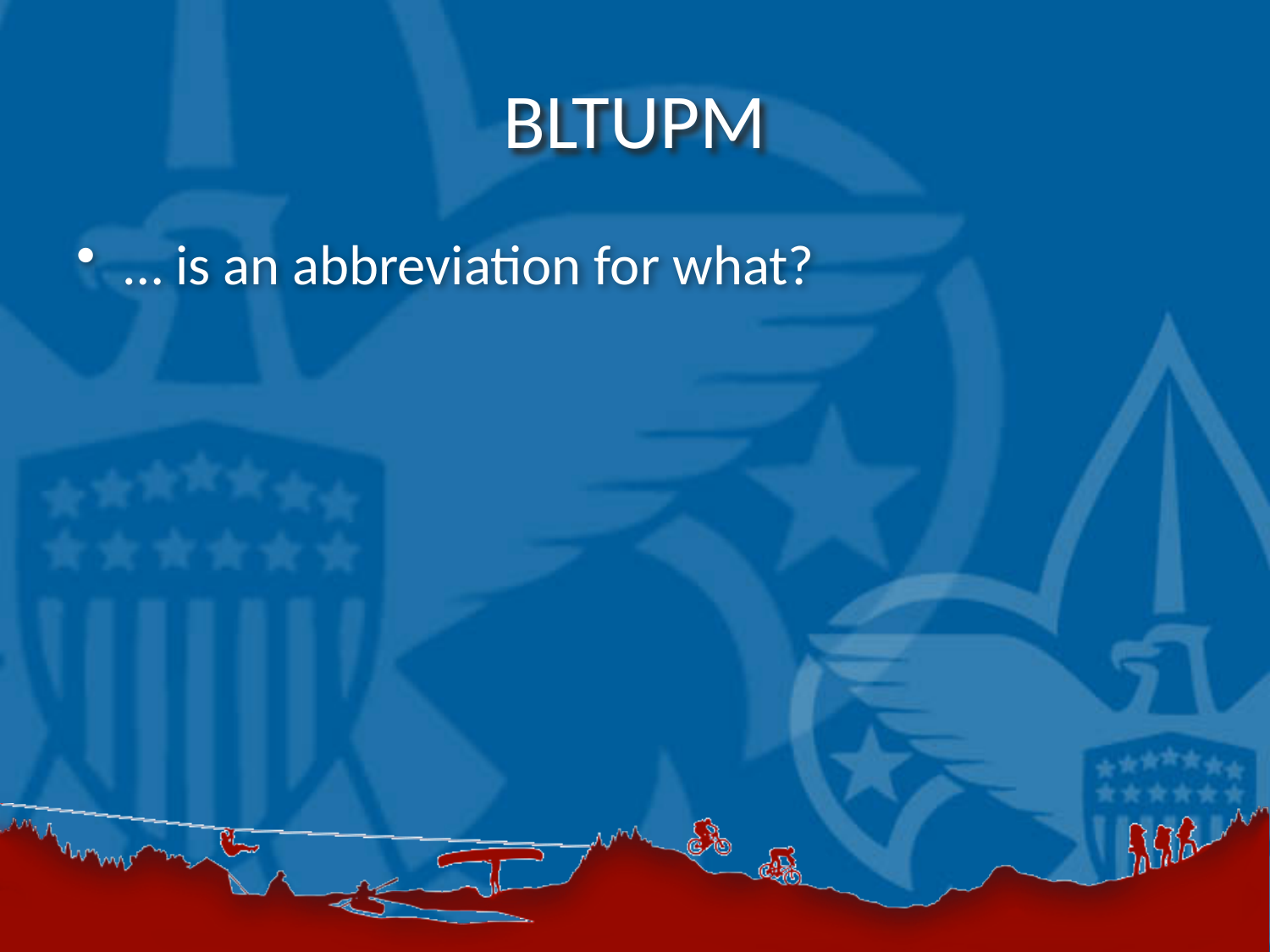

# BLTUPM
… is an abbreviation for what?